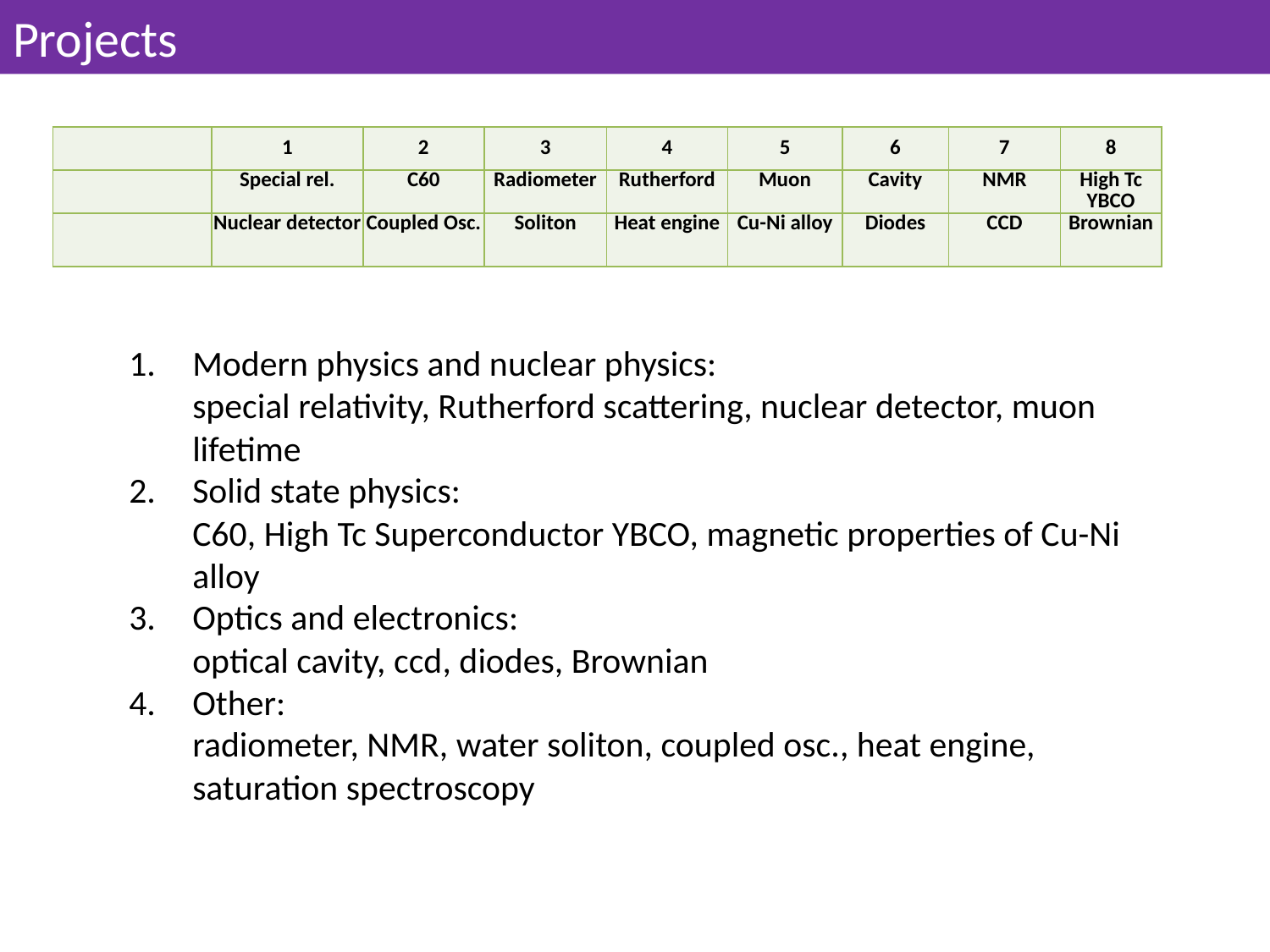

Projects
|  | 1 | 2 | 3 | 4 | 5 | 6 | 7 | 8 |
| --- | --- | --- | --- | --- | --- | --- | --- | --- |
|  | Special rel. | C60 | Radiometer | Rutherford | Muon | Cavity | NMR | High Tc YBCO |
|  | Nuclear detector | Coupled Osc. | Soliton | Heat engine | Cu-Ni alloy | Diodes | CCD | Brownian |
Modern physics and nuclear physics:
special relativity, Rutherford scattering, nuclear detector, muon lifetime
Solid state physics:
C60, High Tc Superconductor YBCO, magnetic properties of Cu-Ni alloy
Optics and electronics:
optical cavity, ccd, diodes, Brownian
Other:
radiometer, NMR, water soliton, coupled osc., heat engine, saturation spectroscopy